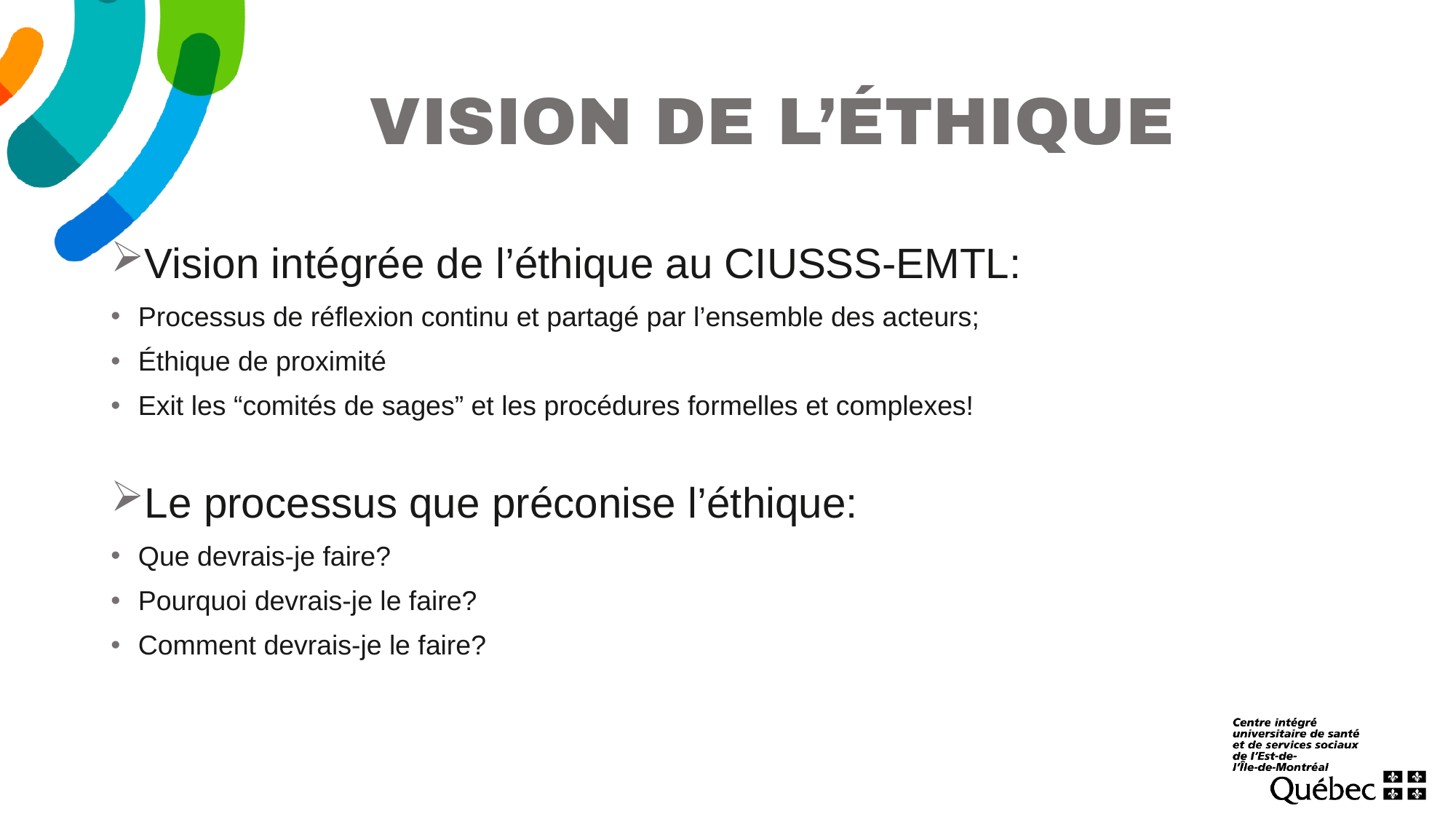

# VISION DE L’ÉTHIQUE
Vision intégrée de l’éthique au CIUSSS-EMTL:
Processus de réflexion continu et partagé par l’ensemble des acteurs;
Éthique de proximité
Exit les “comités de sages” et les procédures formelles et complexes!

Le processus que préconise l’éthique:
Que devrais-je faire?
Pourquoi devrais-je le faire?
Comment devrais-je le faire?